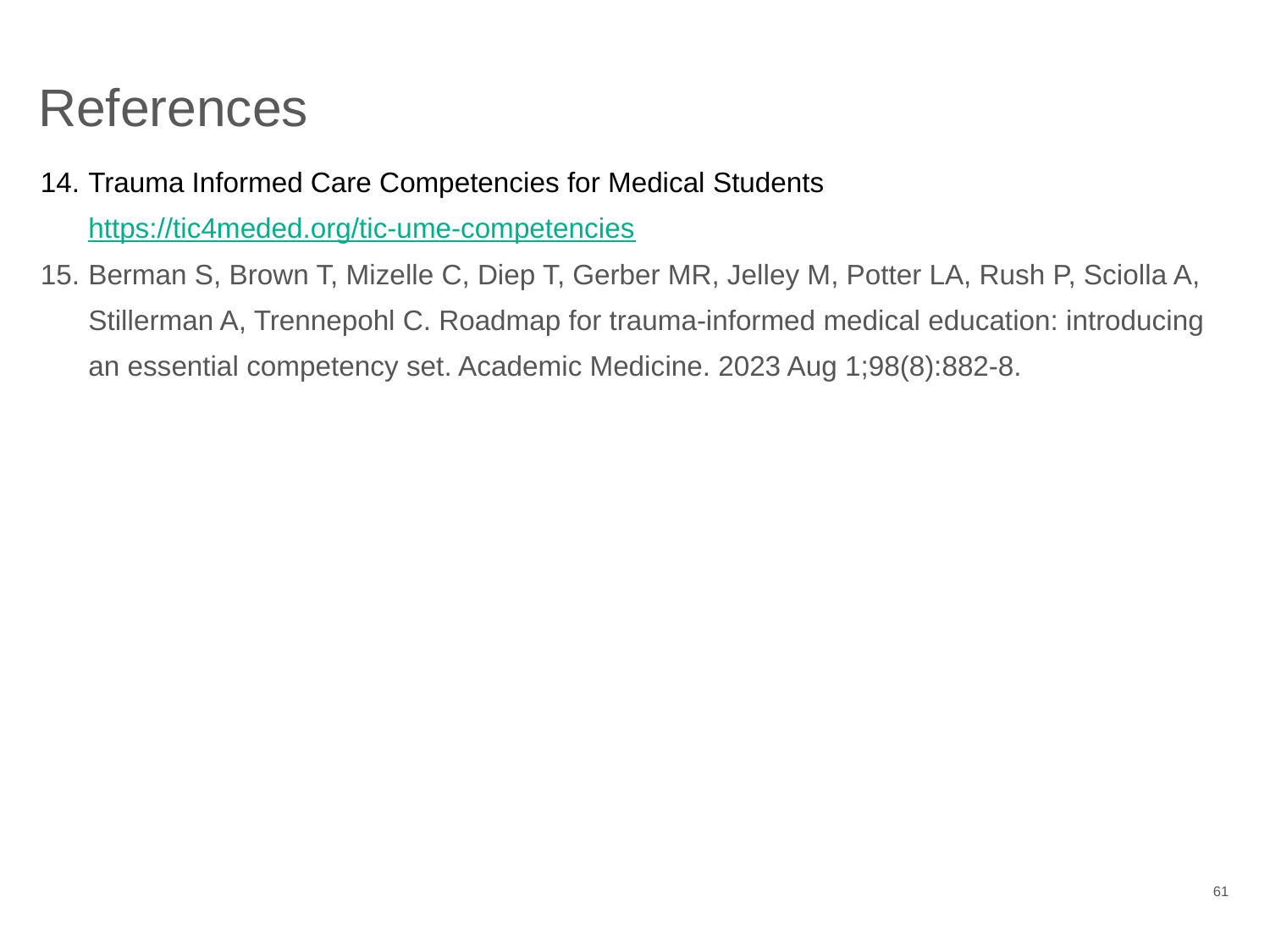

# References
Trauma Informed Care Competencies for Medical Students  https://tic4meded.org/tic-ume-competencies
Berman S, Brown T, Mizelle C, Diep T, Gerber MR, Jelley M, Potter LA, Rush P, Sciolla A, Stillerman A, Trennepohl C. Roadmap for trauma-informed medical education: introducing an essential competency set. Academic Medicine. 2023 Aug 1;98(8):882-8.

61